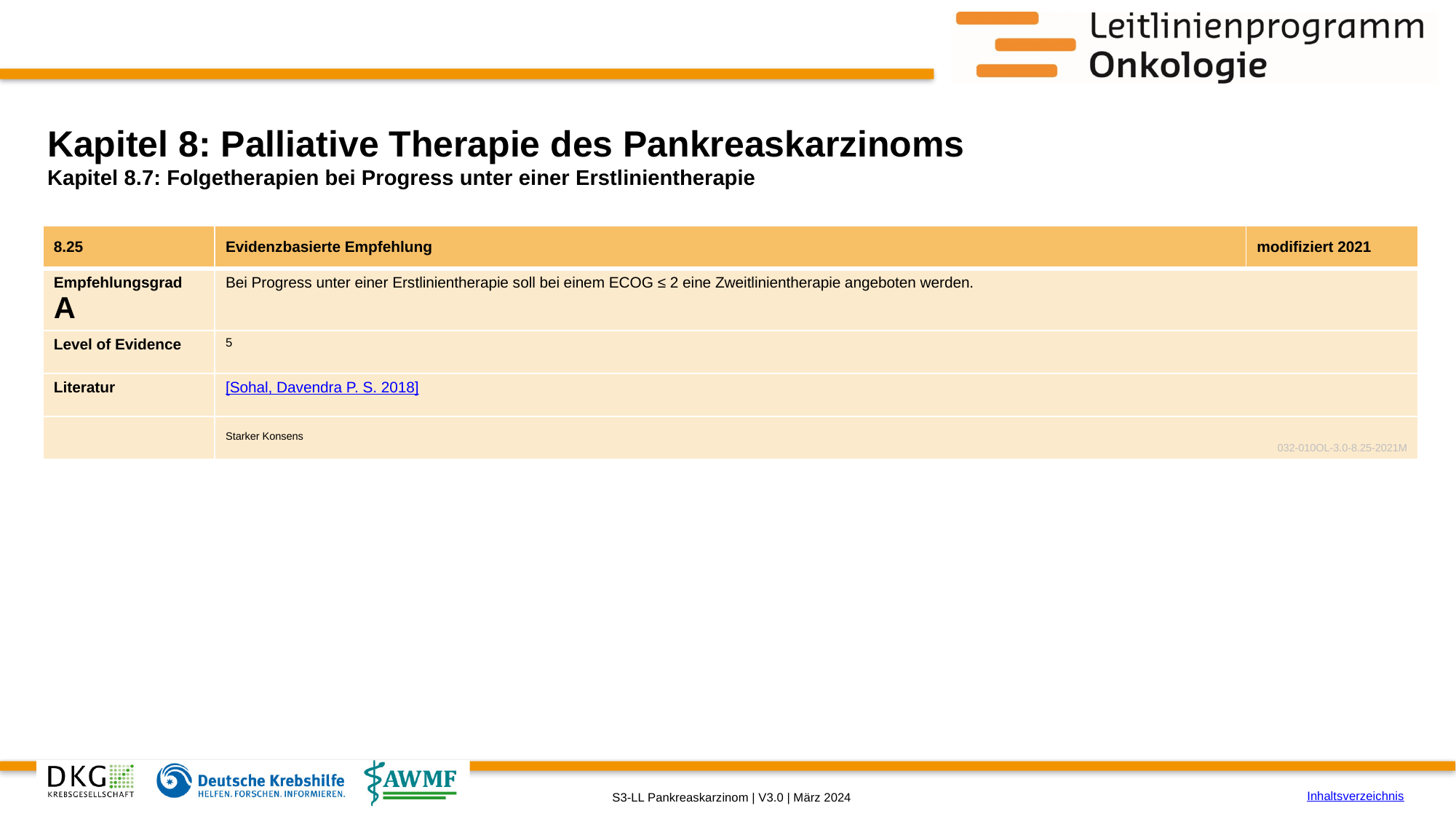

# Kapitel 8: Palliative Therapie des Pankreaskarzinoms
Kapitel 8.7: Folgetherapien bei Progress unter einer Erstlinientherapie
| 8.25 | Evidenzbasierte Empfehlung | modifiziert 2021 |
| --- | --- | --- |
| Empfehlungsgrad A | Bei Progress unter einer Erstlinientherapie soll bei einem ECOG ≤ 2 eine Zweitlinientherapie angeboten werden. |  |
| Level of Evidence | 5 |  |
| Literatur | [Sohal, Davendra P. S. 2018] |  |
|  | Starker Konsens 032-010OL-3.0-8.25-2021M |  |
Inhaltsverzeichnis
S3-LL Pankreaskarzinom | V3.0 | März 2024